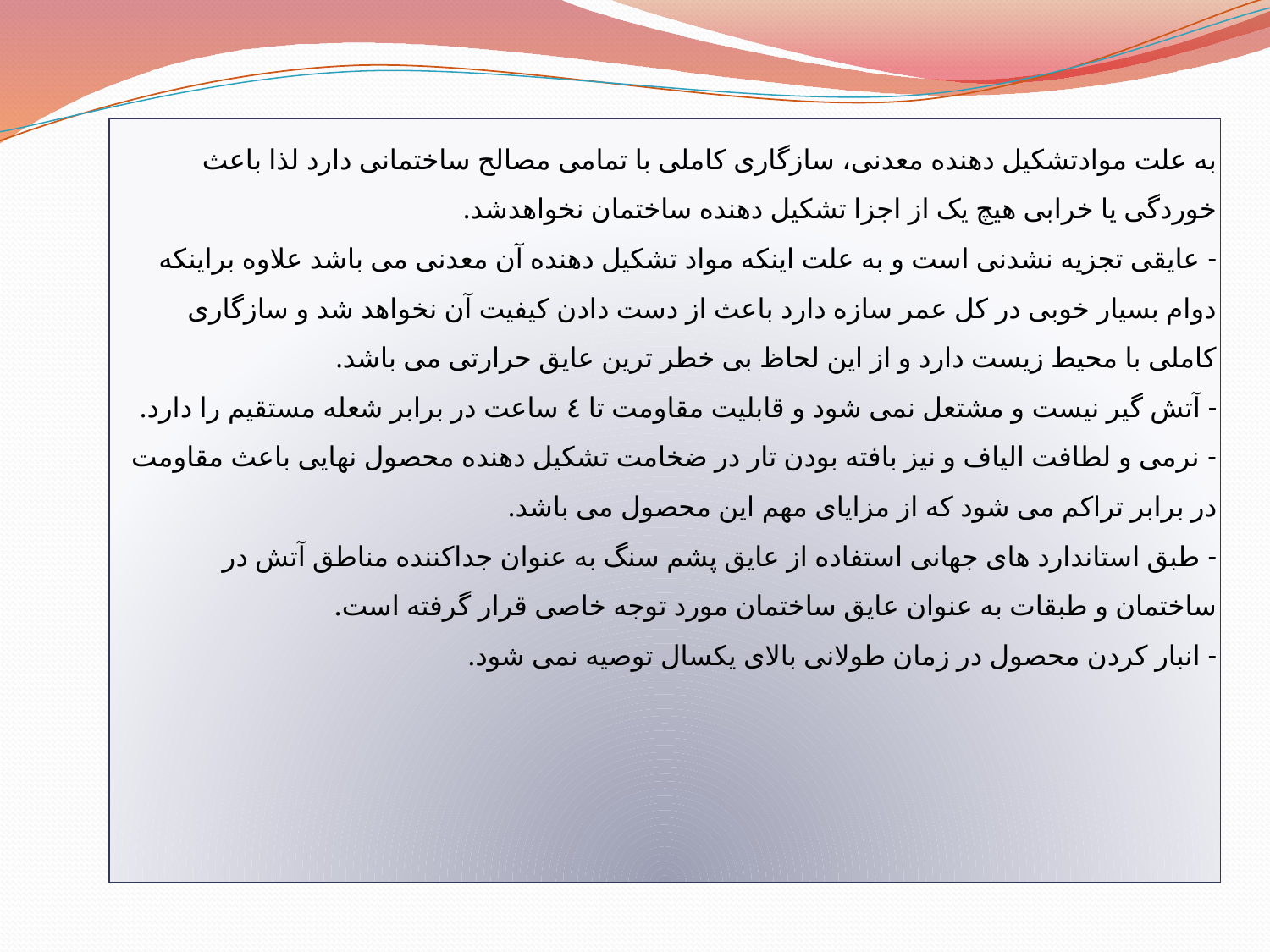

به علت موادتشکیل دهنده معدنی، سازگاری کاملی با تمامی مصالح ساختمانی دارد لذا باعث
خوردگی یا خرابی هیچ یک از اجزا تشکیل دهنده ساختمان نخواهدشد.
- عایقی تجزیه نشدنی است و به علت اینکه مواد تشکیل دهنده آن معدنی می باشد علاوه براینکه
دوام بسیار خوبی در کل عمر سازه دارد باعث از دست دادن کیفیت آن نخواهد شد و سازگاری
کاملی با محیط زیست دارد و از این لحاظ بی خطر ترین عایق حرارتی می باشد.
- آتش گیر نیست و مشتعل نمی شود و قابلیت مقاومت تا ٤ ساعت در برابر شعله مستقیم را دارد.
- نرمی و لطافت الیاف و نیز بافته بودن تار در ضخامت تشکیل دهنده محصول نهایی باعث مقاومت
در برابر تراکم می شود که از مزایای مهم این محصول می باشد.
- طبق استاندارد های جهانی استفاده از عایق پشم سنگ به عنوان جداکننده مناطق آتش در
ساختمان و طبقات به عنوان عایق ساختمان مورد توجه خاصی قرار گرفته است.
- انبار کردن محصول در زمان طولانی بالای یکسال توصیه نمی شود.